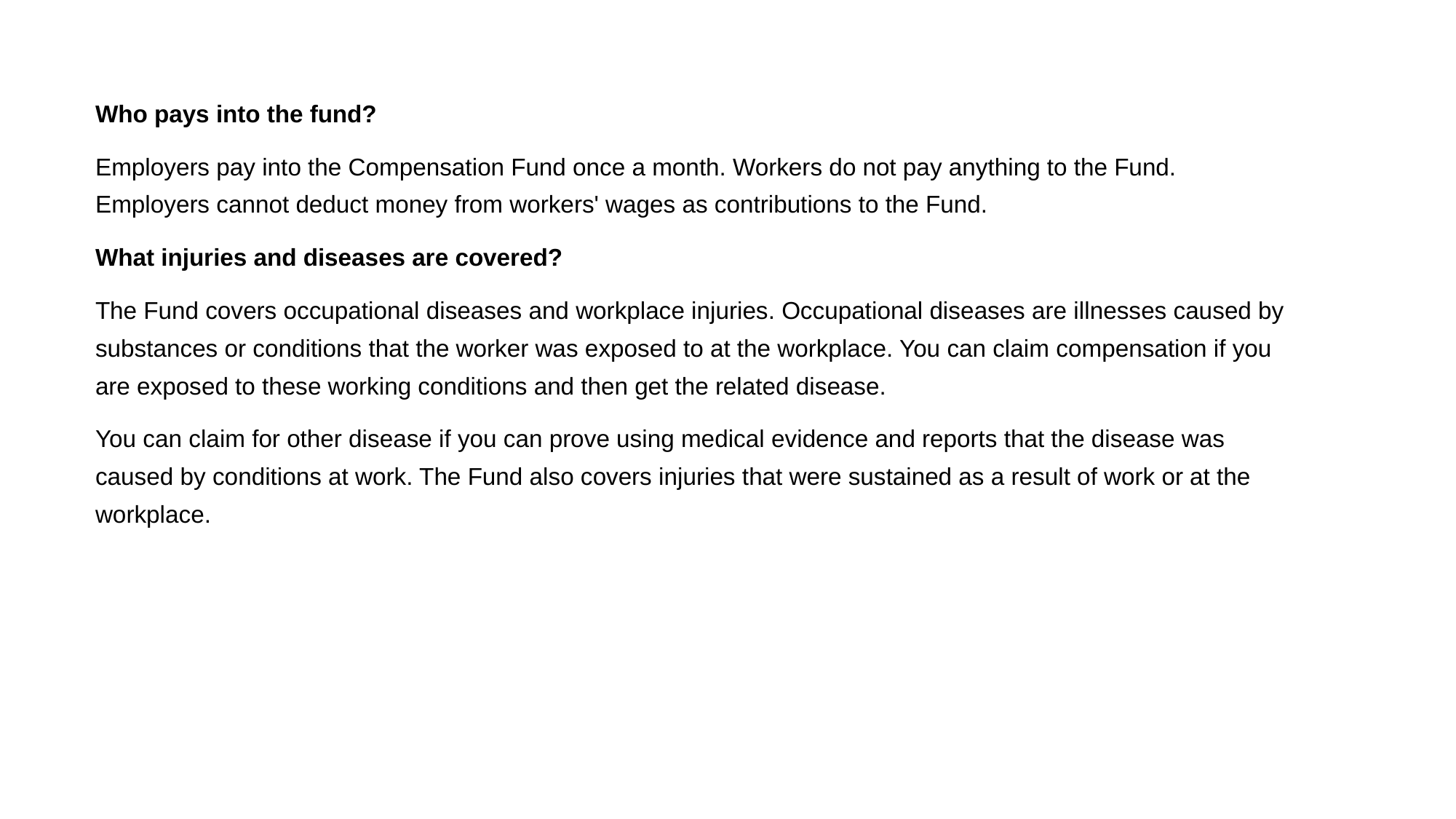

Who pays into the fund?
Employers pay into the Compensation Fund once a month. Workers do not pay anything to the Fund. Employers cannot deduct money from workers' wages as contributions to the Fund.
What injuries and diseases are covered?
The Fund covers occupational diseases and workplace injuries. Occupational diseases are illnesses caused by substances or conditions that the worker was exposed to at the workplace. You can claim compensation if you are exposed to these working conditions and then get the related disease.
You can claim for other disease if you can prove using medical evidence and reports that the disease was caused by conditions at work. The Fund also covers injuries that were sustained as a result of work or at the workplace.